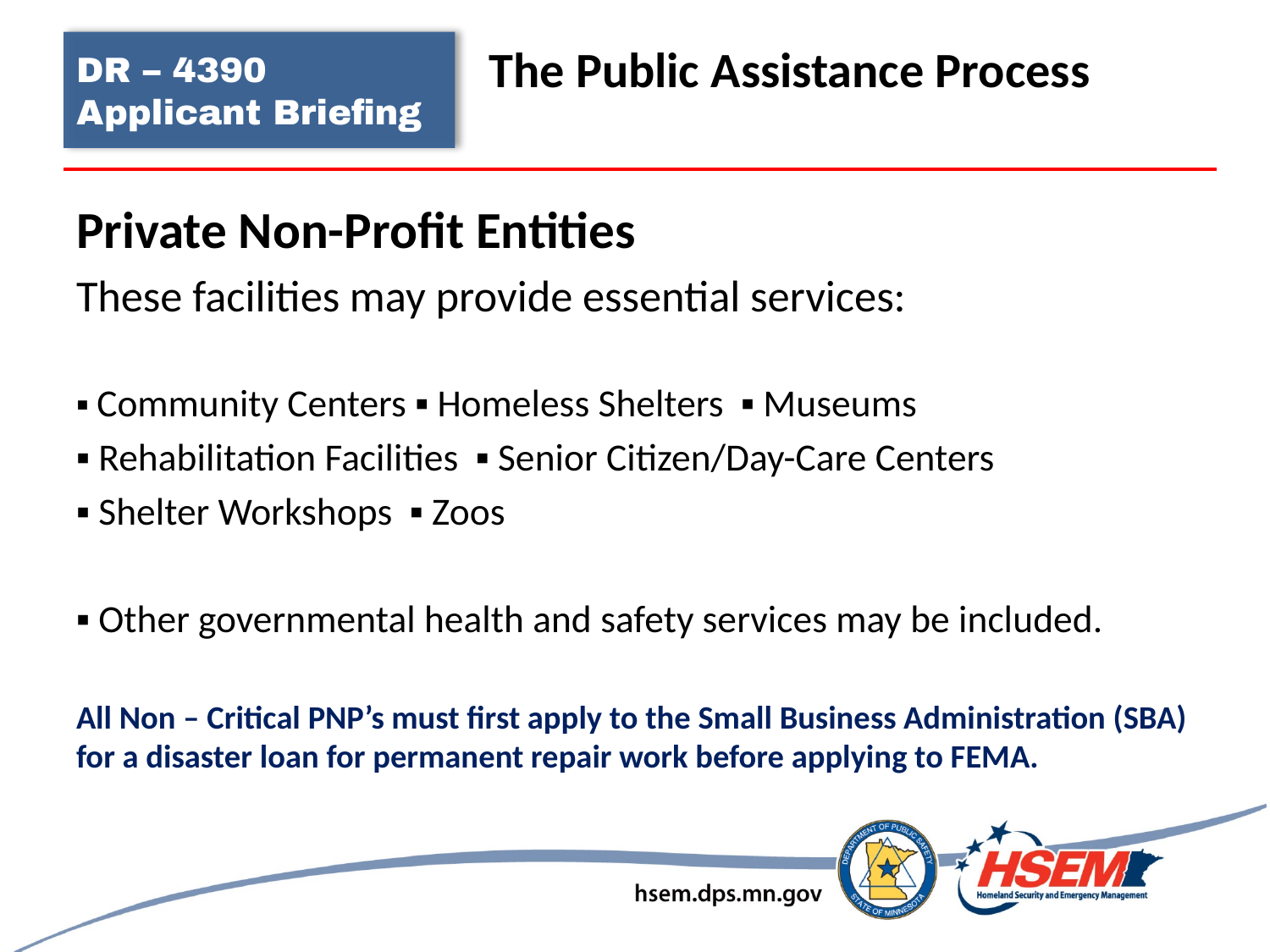

# DR – 4390 Applicant Briefing
The Public Assistance Process
Private Non-Profit Entities
These facilities may provide essential services:

▪ Community Centers ▪ Homeless Shelters  ▪ Museums
▪ Rehabilitation Facilities  ▪ Senior Citizen/Day-Care Centers
▪ Shelter Workshops  ▪ Zoos

▪ Other governmental health and safety services may be included.

All Non – Critical PNP’s must first apply to the Small Business Administration (SBA) for a disaster loan for permanent repair work before applying to FEMA.